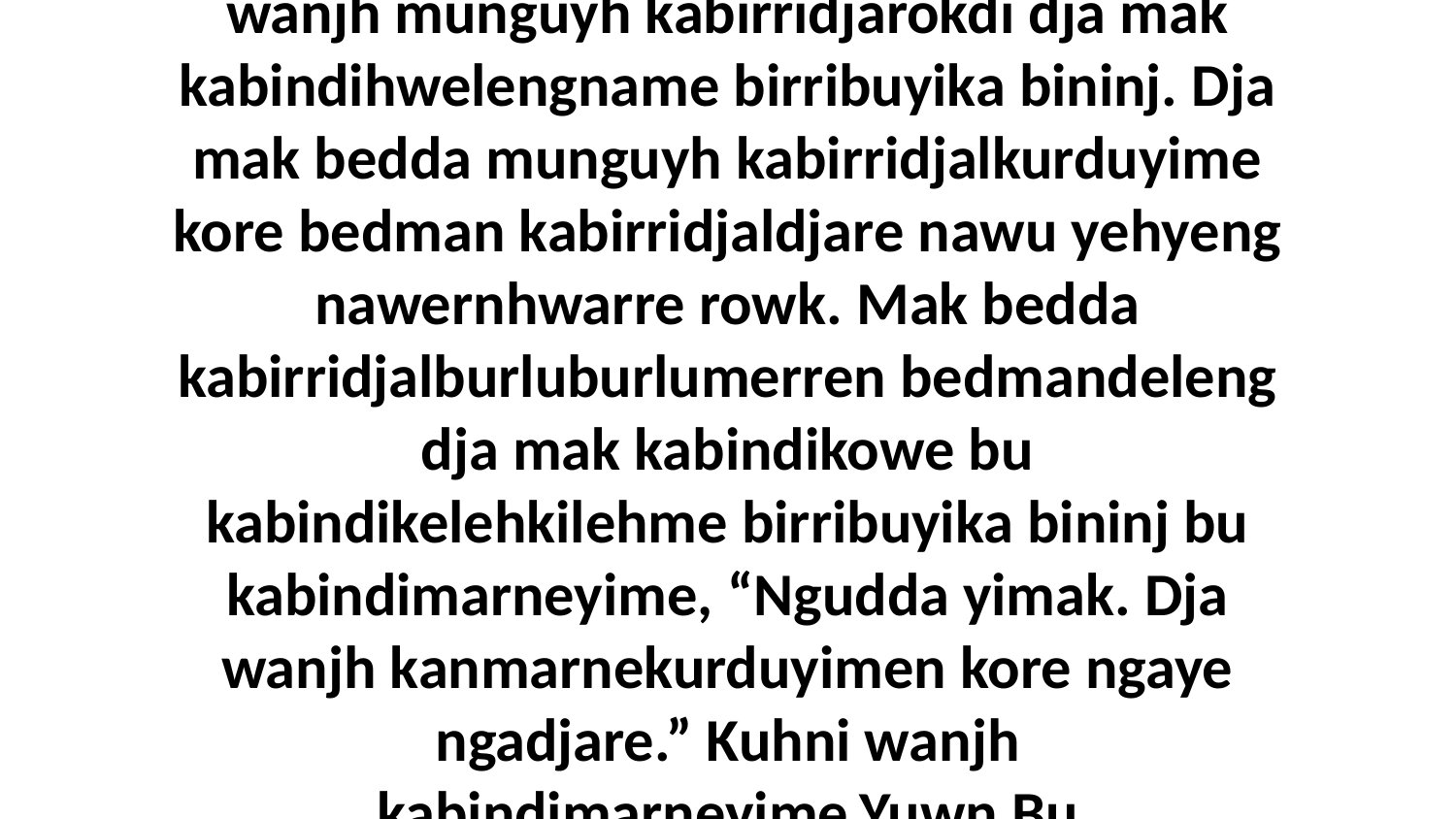

16 Kaluk naninjnanu birriwarre bininj nakka wanjh munguyh kabirridjarokdi dja mak kabindihwelengname birribuyika bininj. Dja mak bedda munguyh kabirridjalkurduyime kore bedman kabirridjaldjare nawu yehyeng nawernhwarre rowk. Mak bedda kabirridjalburluburlumerren bedmandeleng dja mak kabindikowe bu kabindikelehkilehme birribuyika bininj bu kabindimarneyime, “Ngudda yimak. Dja wanjh kanmarnekurduyimen kore ngaye ngadjare.” Kuhni wanjh kabindimarneyime.Yuwn Bu NgurrimarrkbaworrenJude 17-23